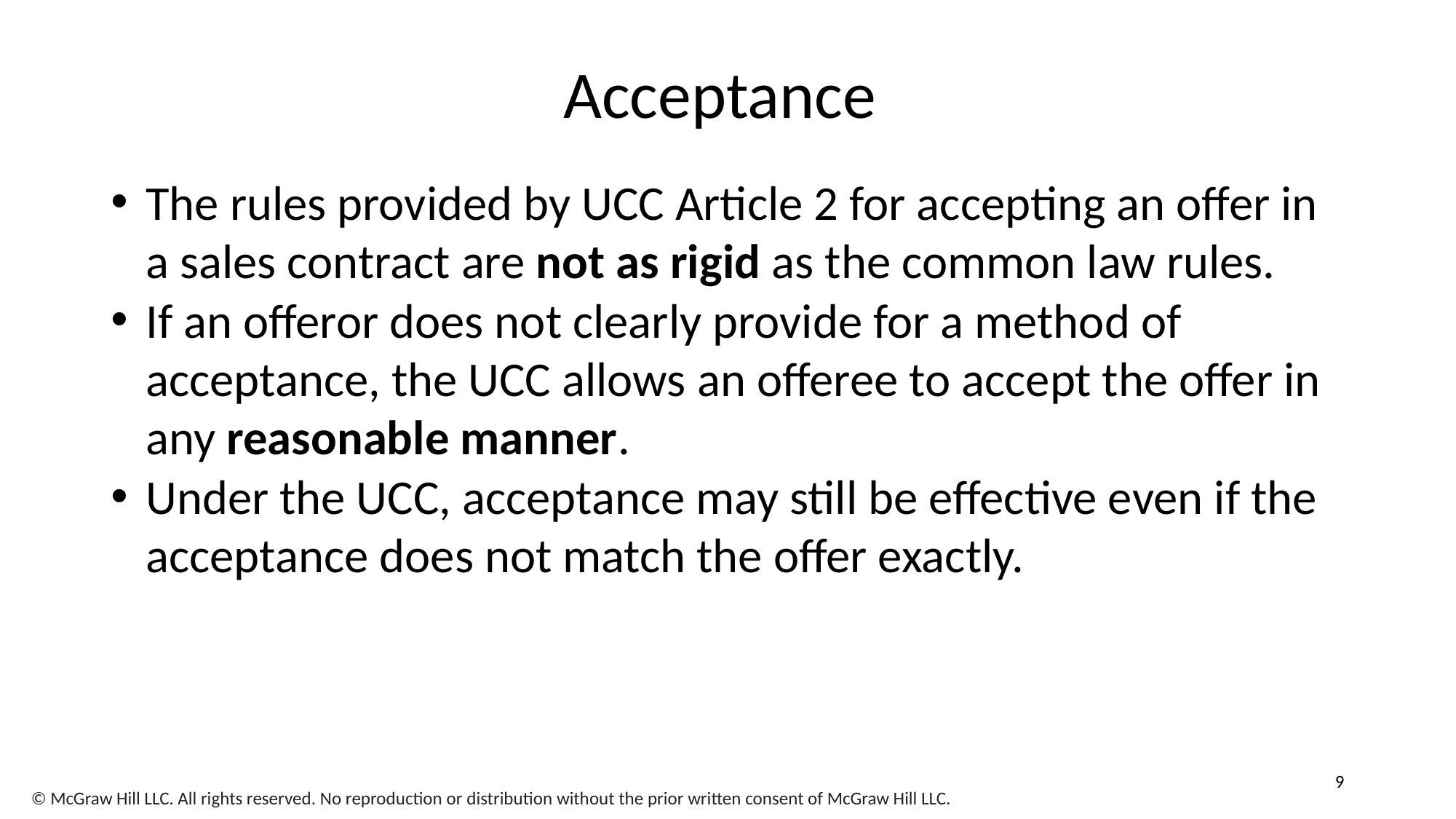

# Acceptance
The rules provided by UCC Article 2 for accepting an offer in a sales contract are not as rigid as the common law rules.
If an offeror does not clearly provide for a method of acceptance, the UCC allows an offeree to accept the offer in any reasonable manner.
Under the UCC, acceptance may still be effective even if the acceptance does not match the offer exactly.
9